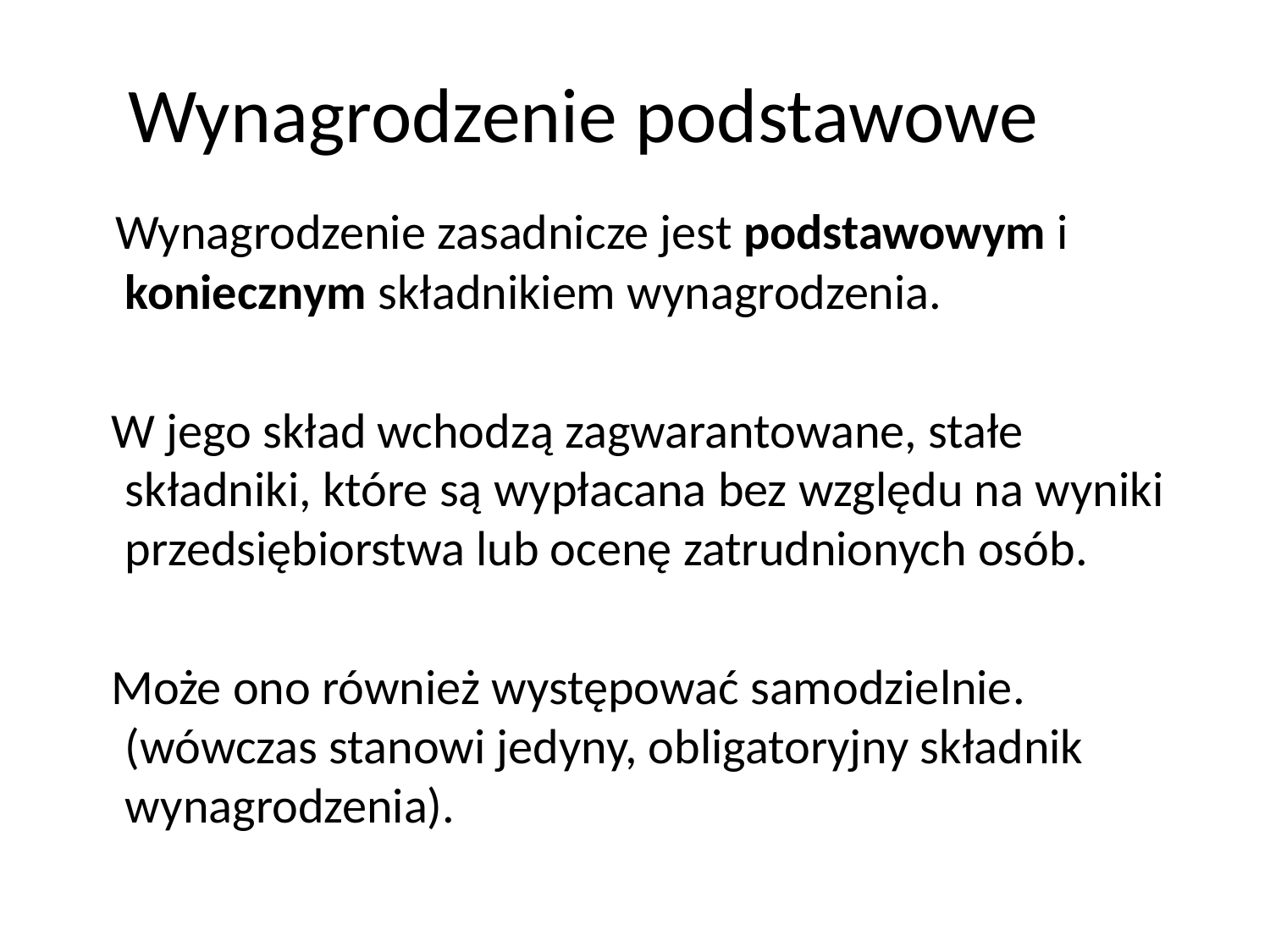

# Wynagrodzenie podstawowe
   Wynagrodzenie zasadnicze jest podstawowym i koniecznym składnikiem wynagrodzenia.

   W jego skład wchodzą zagwarantowane, stałe składniki, które są wypłacana bez względu na wyniki przedsiębiorstwa lub ocenę zatrudnionych osób.

   Może ono również występować samodzielnie. (wówczas stanowi jedyny, obligatoryjny składnik wynagrodzenia).